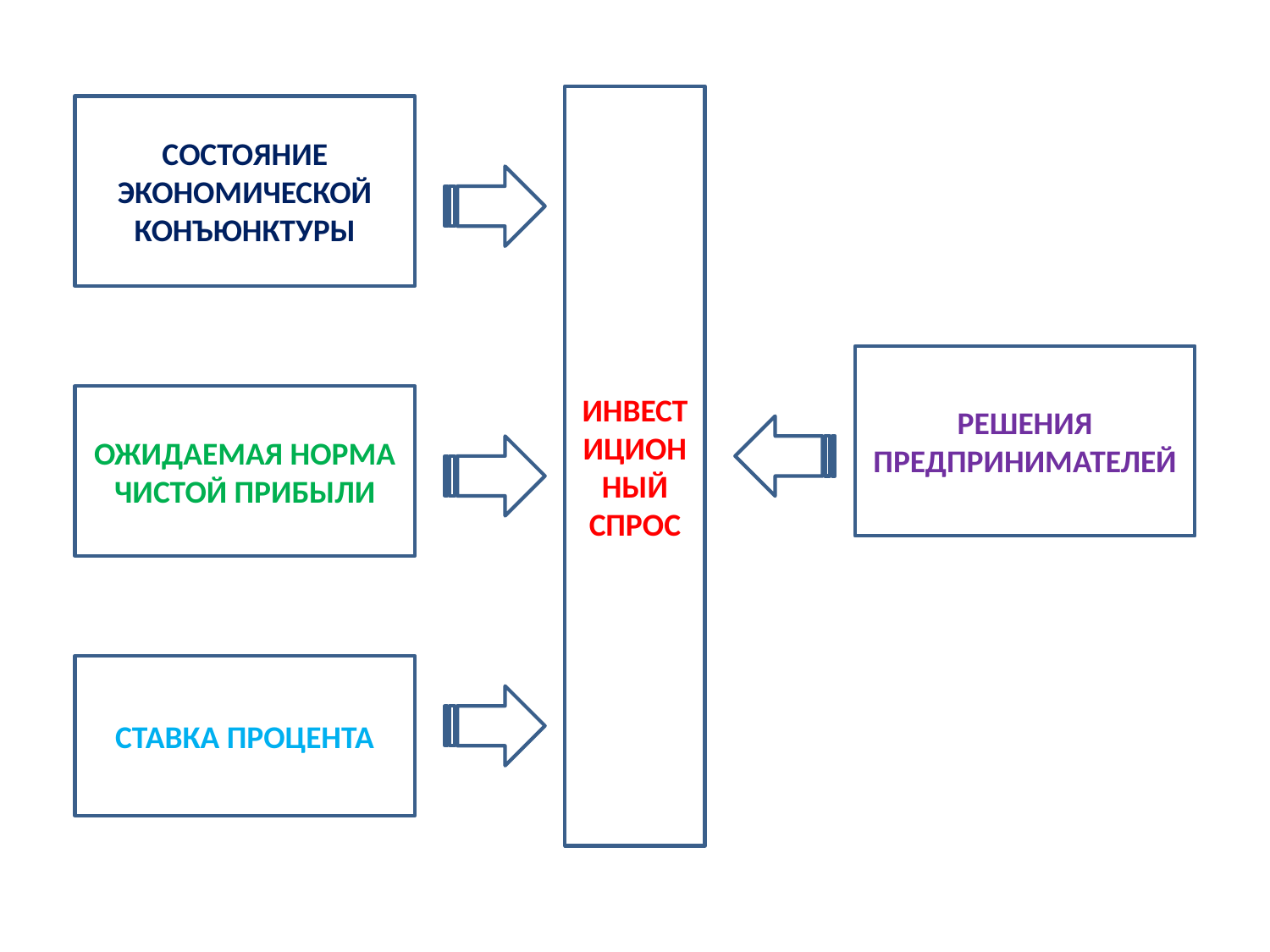

ИНВЕСТИЦИОННЫЙ СПРОС
СОСТОЯНИЕ ЭКОНОМИЧЕСКОЙ КОНЪЮНКТУРЫ

РЕШЕНИЯ ПРЕДПРИНИМАТЕЛЕЙ
ОЖИДАЕМАЯ НОРМА ЧИСТОЙ ПРИБЫЛИ

СТАВКА ПРОЦЕНТА